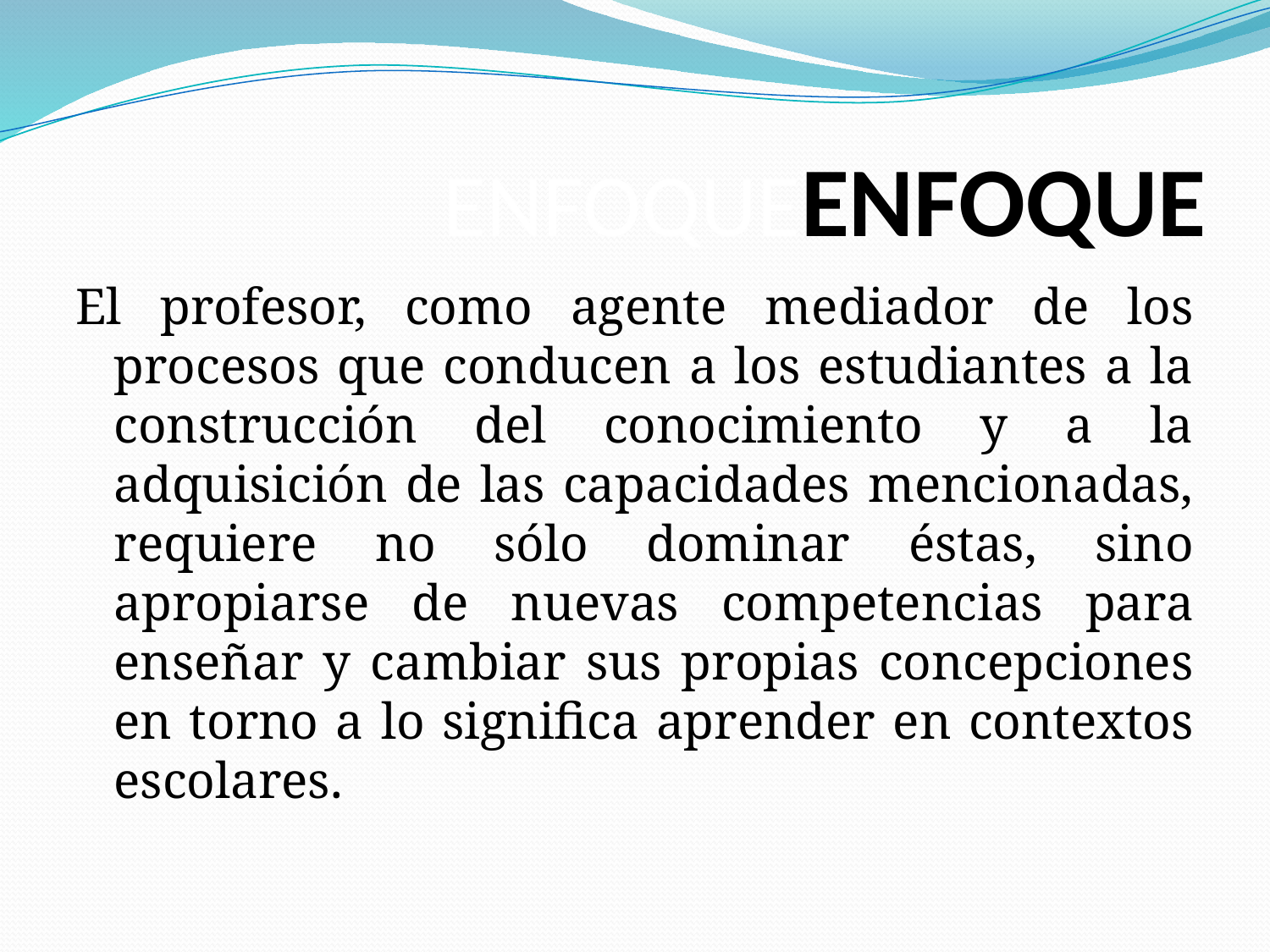

# ENFOQUEENFOQUE
El profesor, como agente mediador de los procesos que conducen a los estudiantes a la construcción del conocimiento y a la adquisición de las capacidades mencionadas, requiere no sólo dominar éstas, sino apropiarse de nuevas competencias para enseñar y cambiar sus propias concepciones en torno a lo significa aprender en contextos escolares.